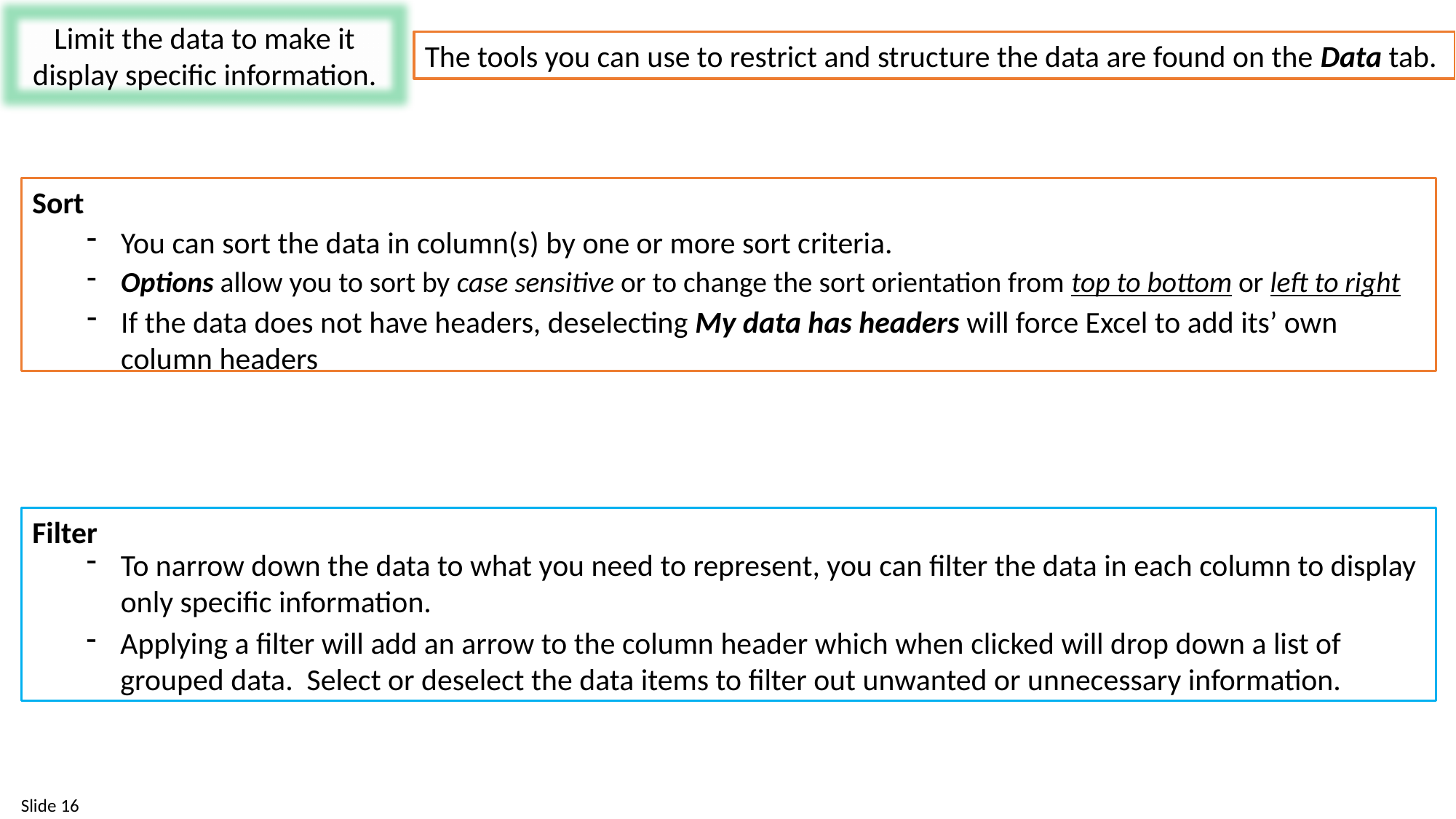

Limit the data to make it display specific information.
The tools you can use to restrict and structure the data are found on the Data tab.
Sort

You can sort the data in column(s) by one or more sort criteria.
Options allow you to sort by case sensitive or to change the sort orientation from top to bottom or left to right
If the data does not have headers, deselecting My data has headers will force Excel to add its’ own column headers
Filter

To narrow down the data to what you need to represent, you can filter the data in each column to display only specific information.
Applying a filter will add an arrow to the column header which when clicked will drop down a list of grouped data.  Select or deselect the data items to filter out unwanted or unnecessary information.
 Slide 16